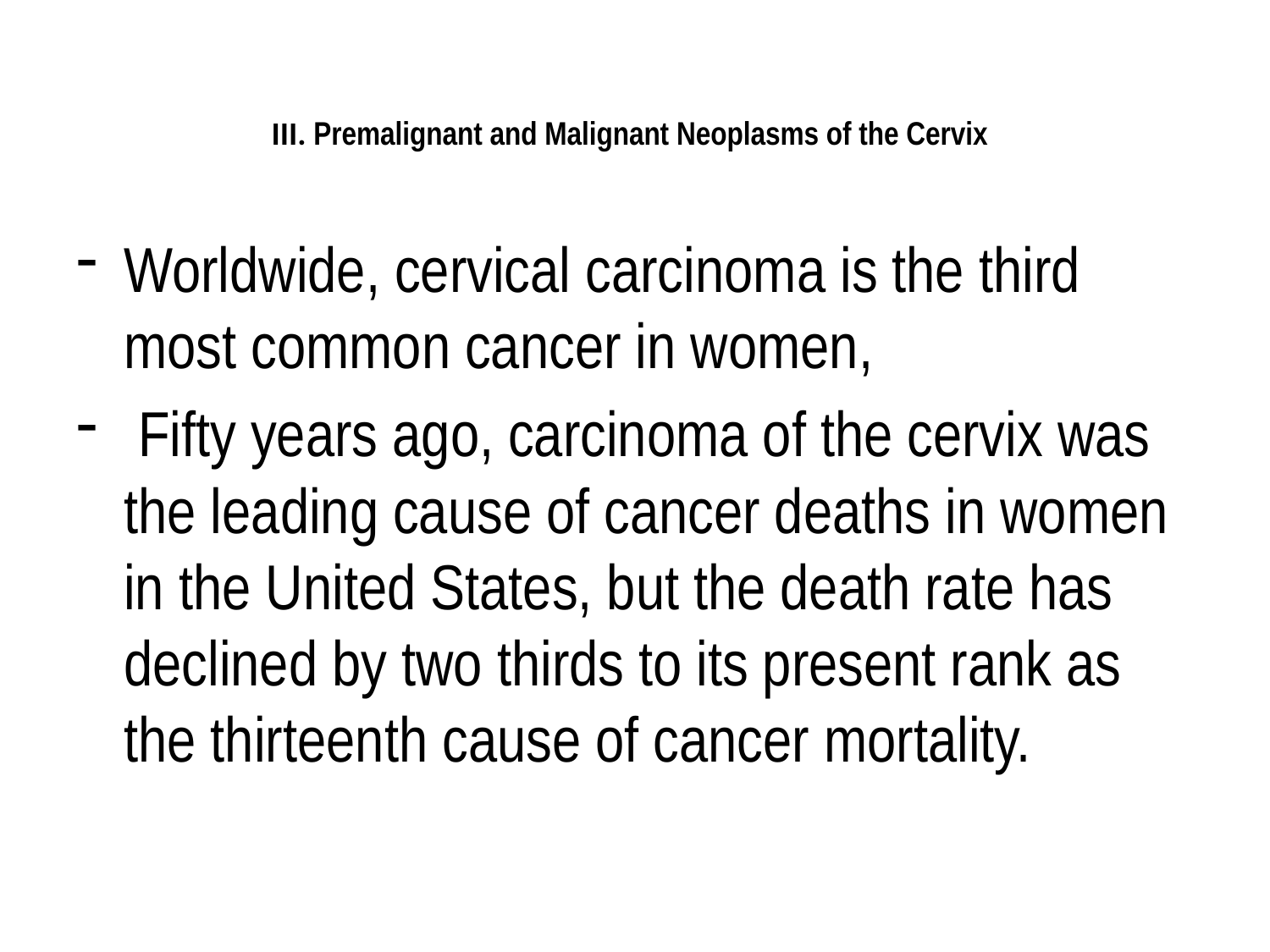

# III. Premalignant and Malignant Neoplasms of the Cervix
Worldwide, cervical carcinoma is the third most common cancer in women,
 Fifty years ago, carcinoma of the cervix was the leading cause of cancer deaths in women in the United States, but the death rate has declined by two thirds to its present rank as the thirteenth cause of cancer mortality.